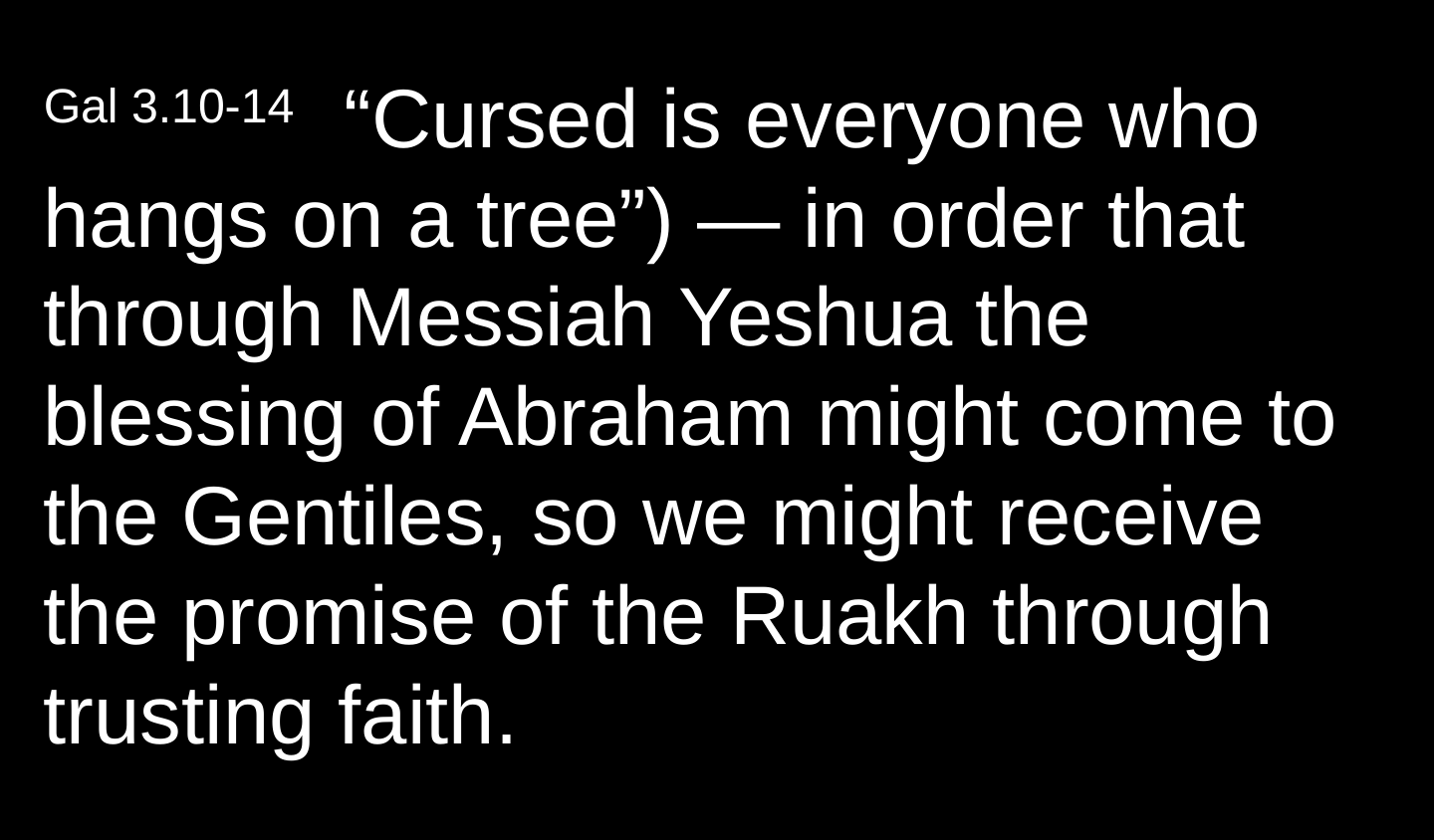

Gal 3.10-14   “Cursed is everyone who hangs on a tree”) — in order that through Messiah Yeshua the blessing of Abraham might come to the Gentiles, so we might receive the promise of the Ruakh through trusting faith.